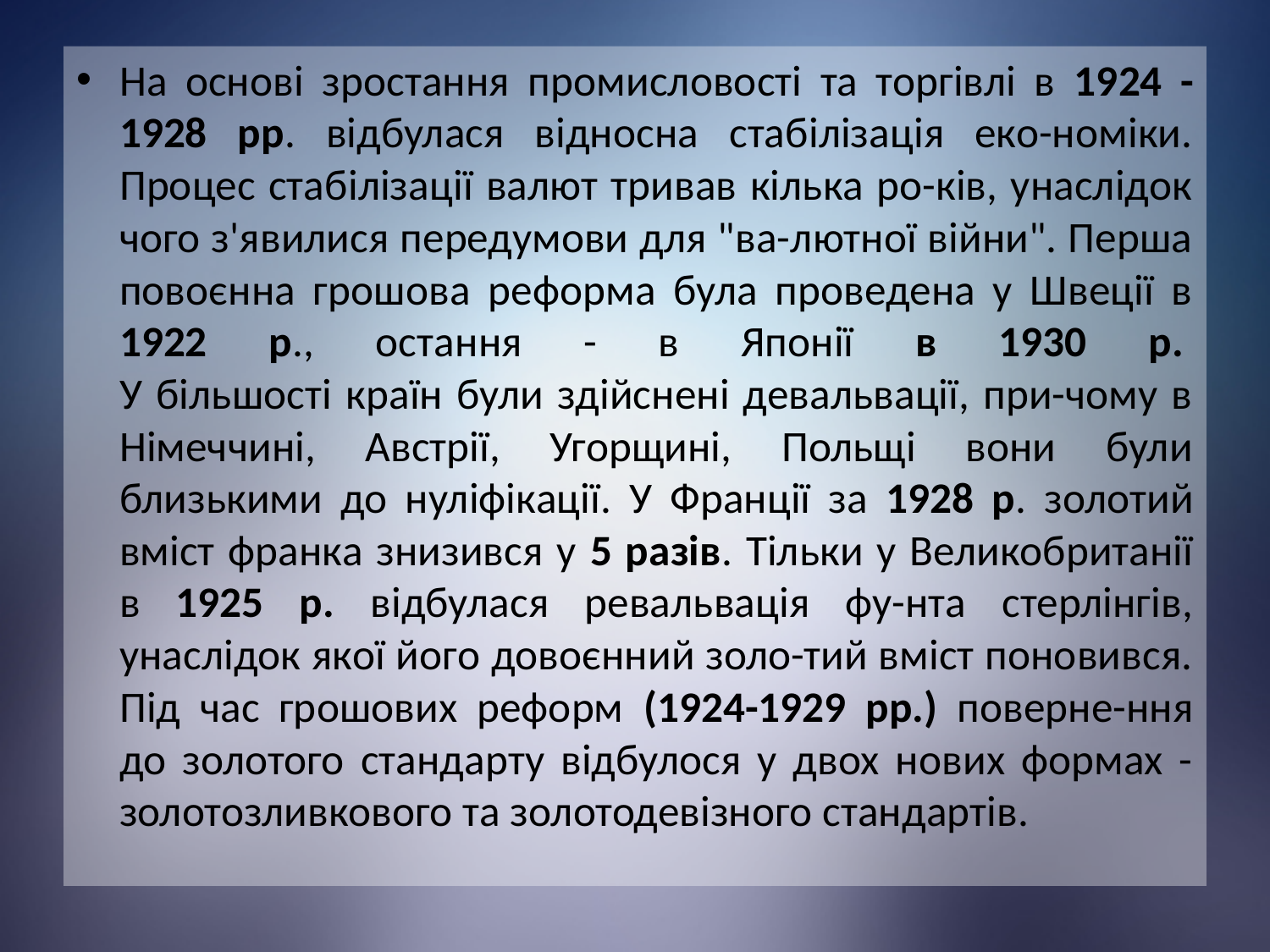

На основі зростання промисловості та торгівлі в 1924 -1928 pp. відбулася відносна стабілізація еко-номіки. Процес стабілізації валют тривав кілька ро-ків, унаслідок чого з'явилися передумови для "ва-лютної війни". Перша повоєнна грошова реформа була проведена у Швеції в 1922 p., остання - в Японії в 1930 р. 
У більшості країн були здійснені девальвації, при-чому в Німеччині, Австрії, Угорщині, Польщі вони були близькими до нуліфікації. У Франції за 1928 р. золотий вміст франка знизився у 5 разів. Тільки у Великобританії в 1925 р. відбулася ревальвація фу-нта стерлінгів, унаслідок якої його довоєнний золо-тий вміст поновився.
Під час грошових реформ (1924-1929 pp.) поверне-ння до золотого стандарту відбулося у двох нових формах - золотозливкового та золотодевізного стандартів.